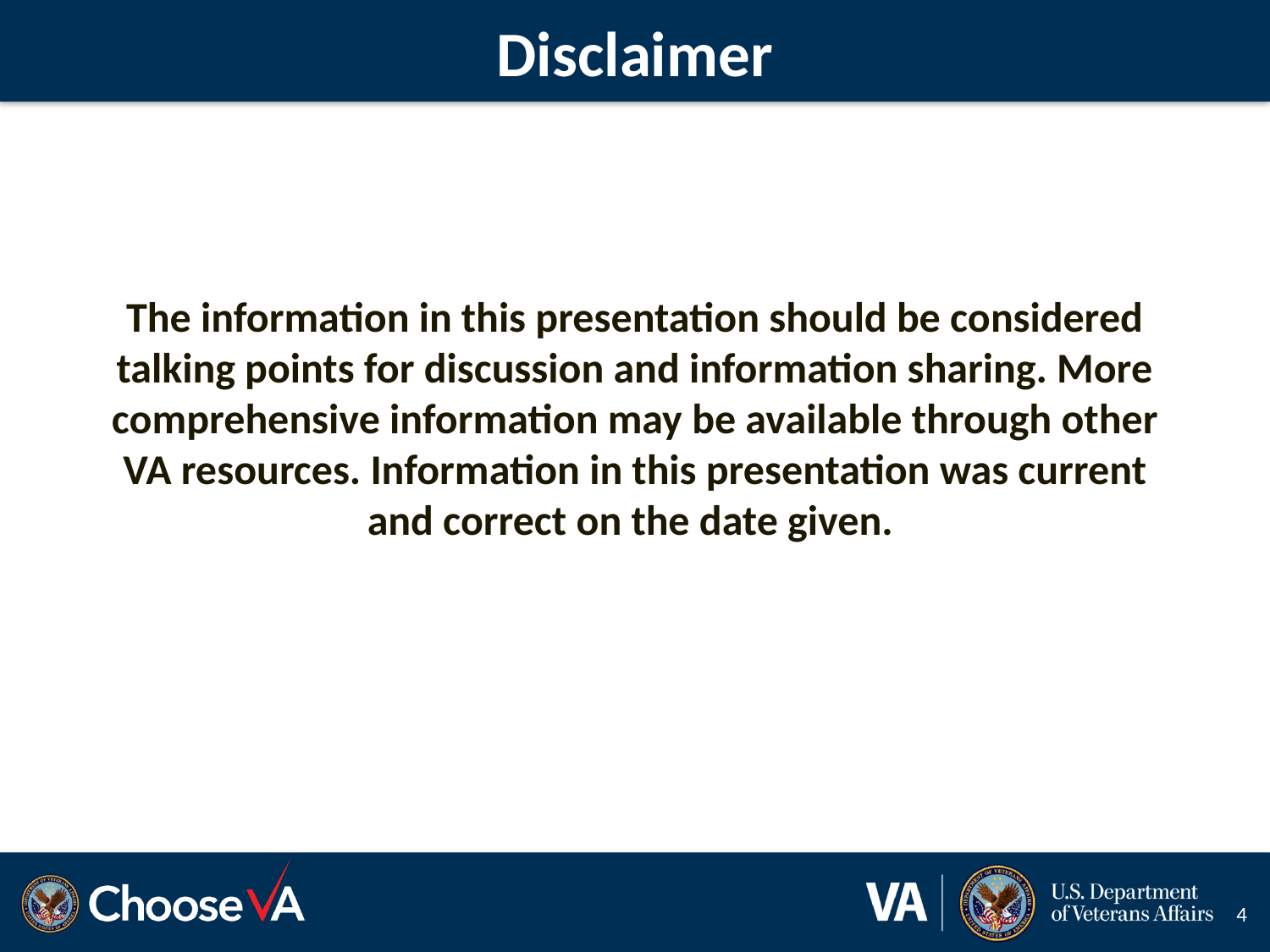

# Disclaimer
The information in this presentation should be considered talking points for discussion and information sharing. More comprehensive information may be available through other VA resources. Information in this presentation was current and correct on the date given.
4